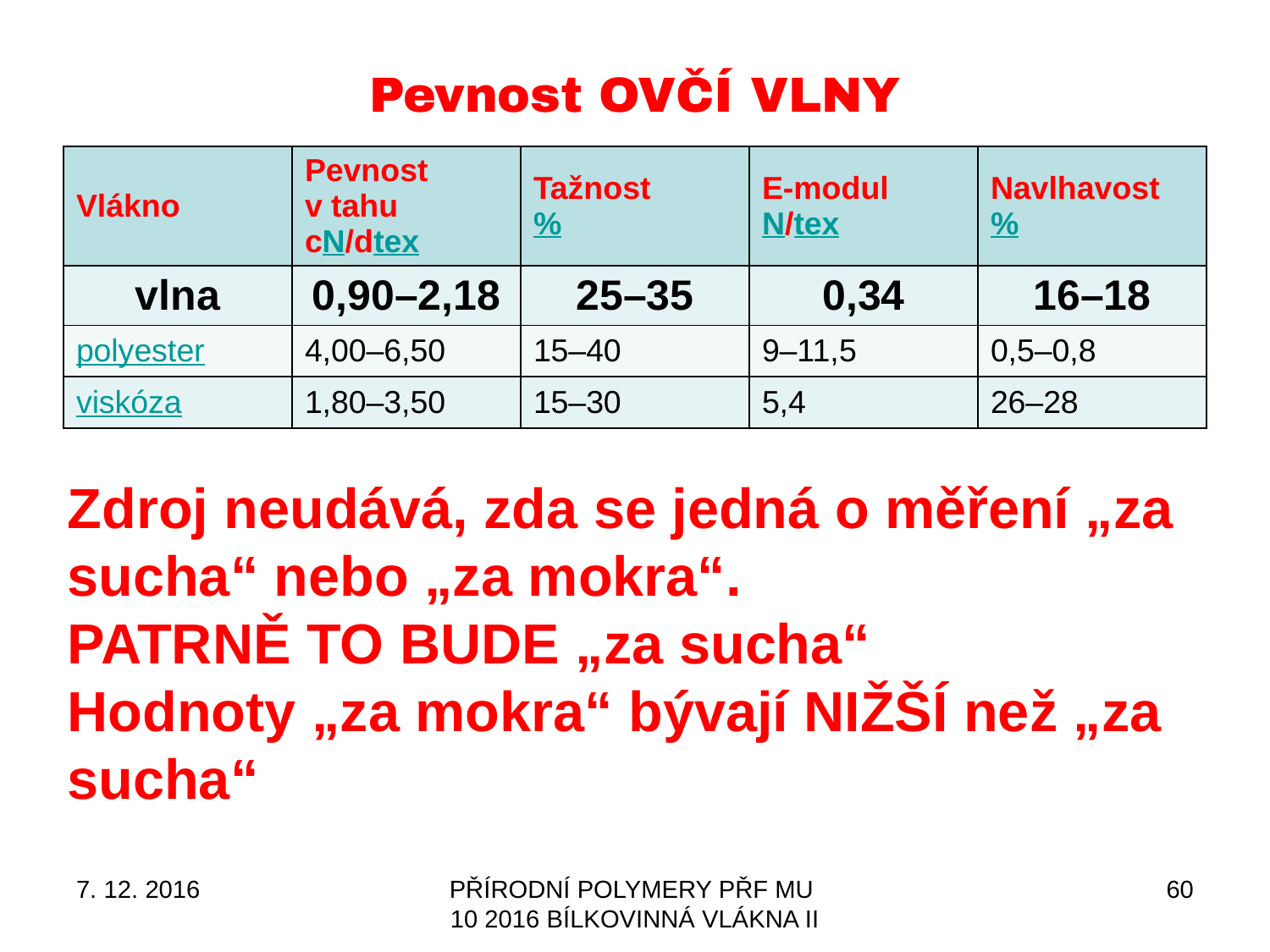

# Pevnost OVČÍ VLNY
| Vlákno | Pevnost v tahu cN/dtex | Tažnost % | E-modul N/tex | Navlhavost % |
| --- | --- | --- | --- | --- |
| vlna | 0,90–2,18 | 25–35 | 0,34 | 16–18 |
| polyester | 4,00–6,50 | 15–40 | 9–11,5 | 0,5–0,8 |
| viskóza | 1,80–3,50 | 15–30 | 5,4 | 26–28 |
Zdroj neudává, zda se jedná o měření „za sucha“ nebo „za mokra“.
PATRNĚ TO BUDE „za sucha“
Hodnoty „za mokra“ bývají NIŽŠÍ než „za sucha“
7. 12. 2016
PŘÍRODNÍ POLYMERY PŘF MU  10 2016 BÍLKOVINNÁ VLÁKNA II
60